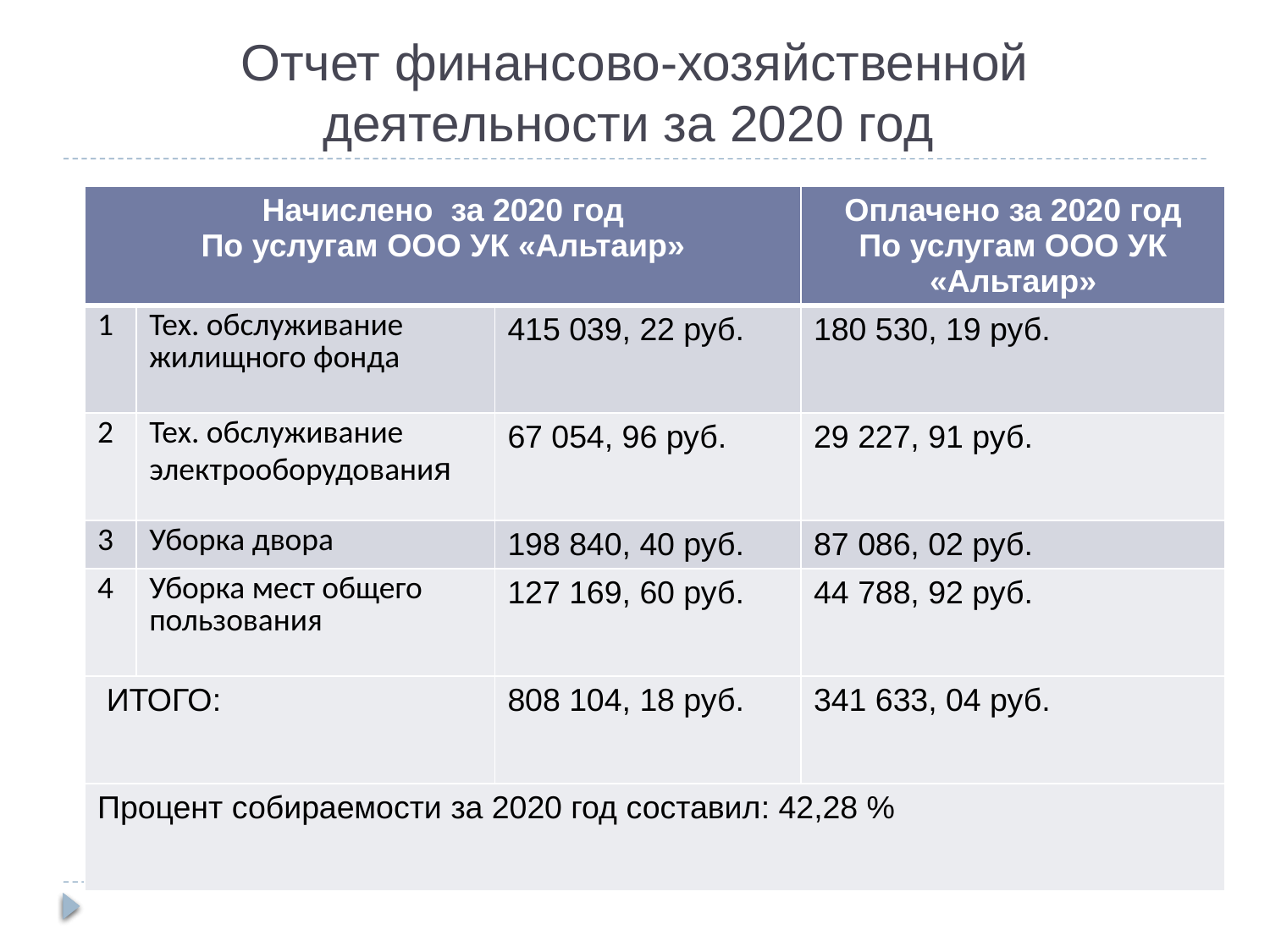

# Отчет финансово-хозяйственной деятельности за 2020 год
| Начислено за 2020 год По услугам ООО УК «Альтаир» |  |  | Оплачено за 2020 год По услугам ООО УК «Альтаир» |
| --- | --- | --- | --- |
| 1 | Тех. обслуживание жилищного фонда | 415 039, 22 руб. | 180 530, 19 руб. |
| 2 | Тех. обслуживание электрооборудования | 67 054, 96 руб. | 29 227, 91 руб. |
| 3 | Уборка двора | 198 840, 40 руб. | 87 086, 02 руб. |
| 4 | Уборка мест общего пользования | 127 169, 60 руб. | 44 788, 92 руб. |
| ИТОГО: |  | 808 104, 18 руб. | 341 633, 04 руб. |
| Процент собираемости за 2020 год составил: 42,28 % |  |  |  |